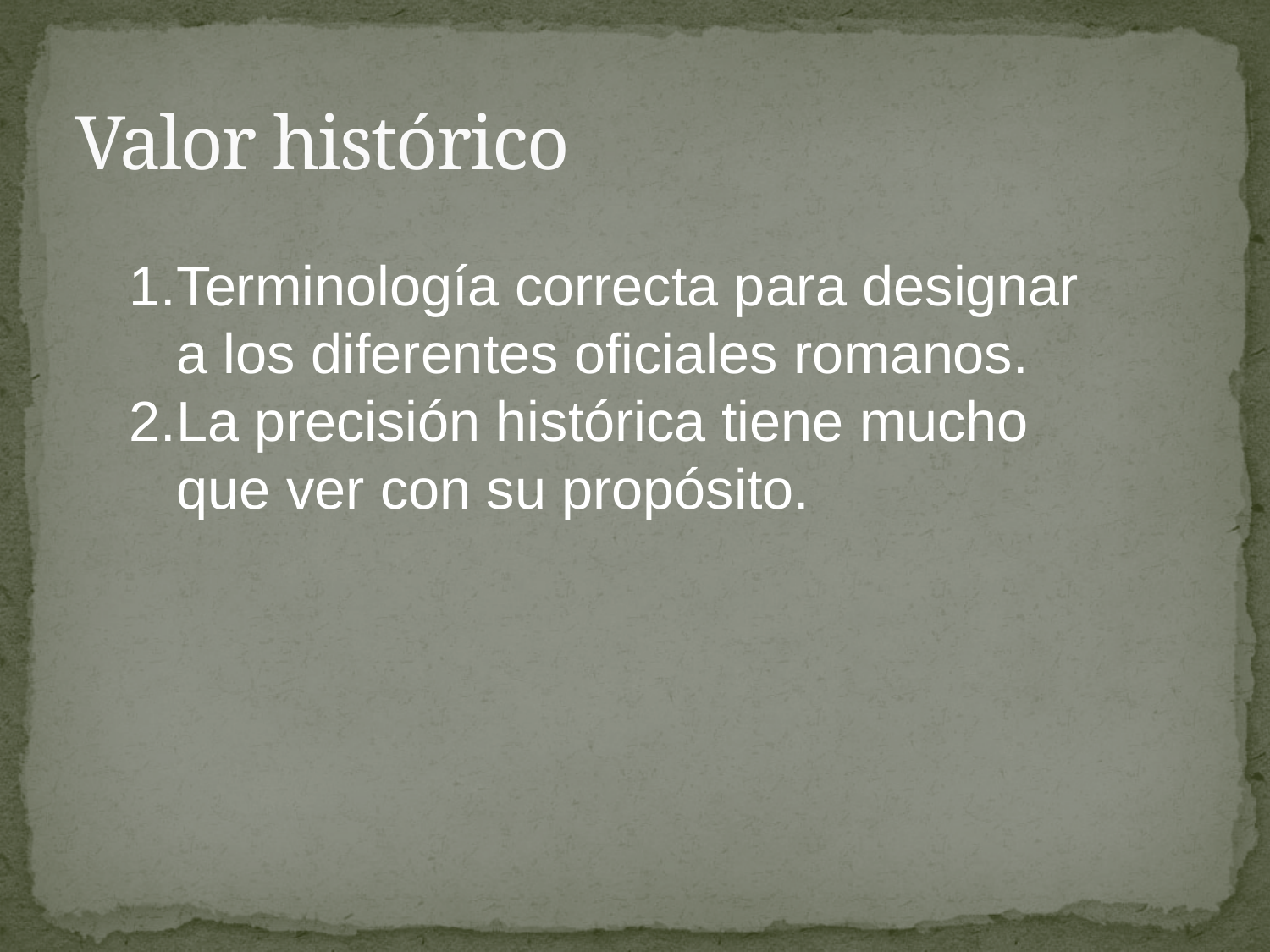

# Valor histórico

Terminología correcta para designar a los diferentes oficiales romanos.
La precisión histórica tiene mucho que ver con su propósito.